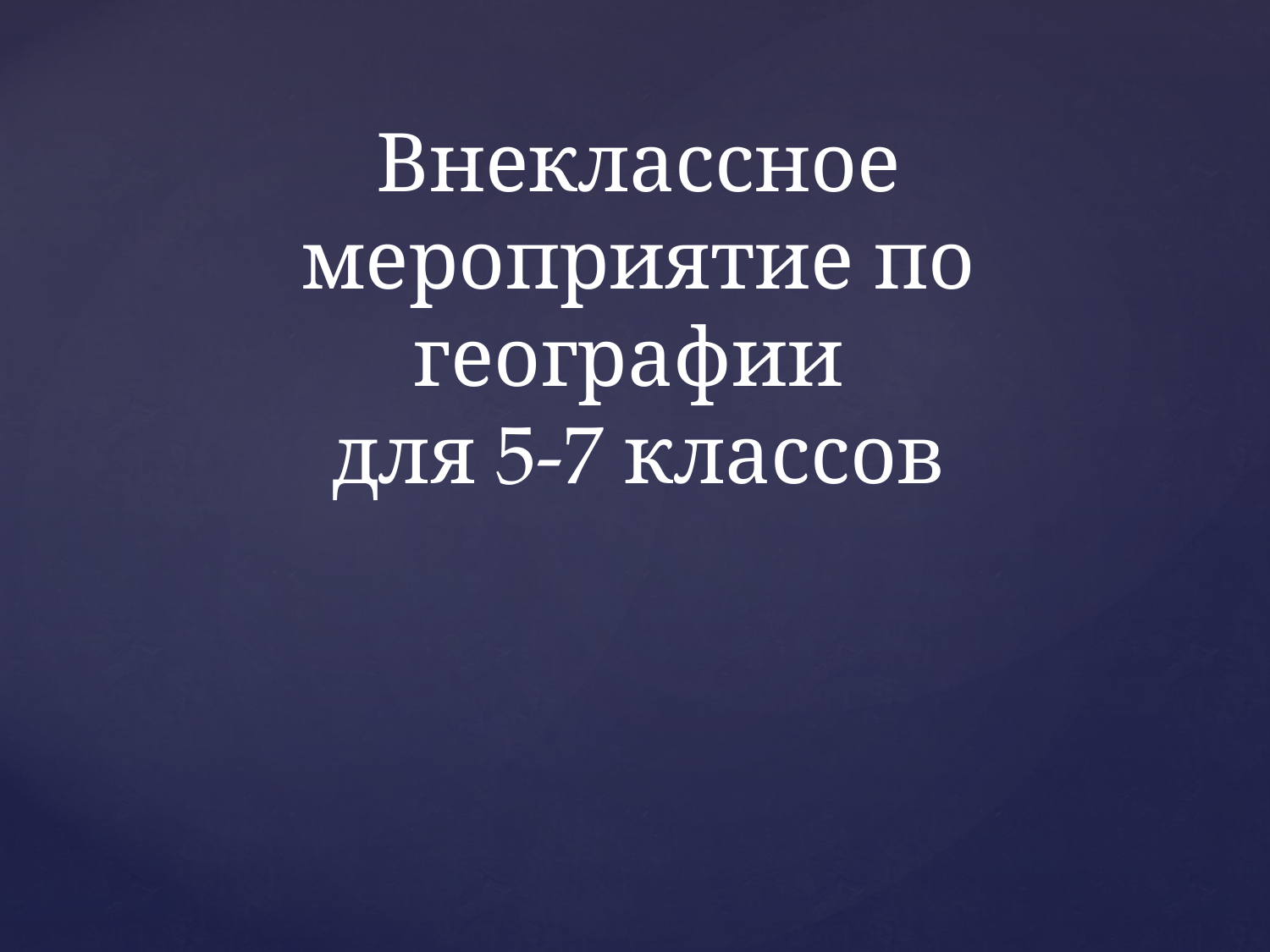

# Внеклассное мероприятие по географии для 5-7 классов